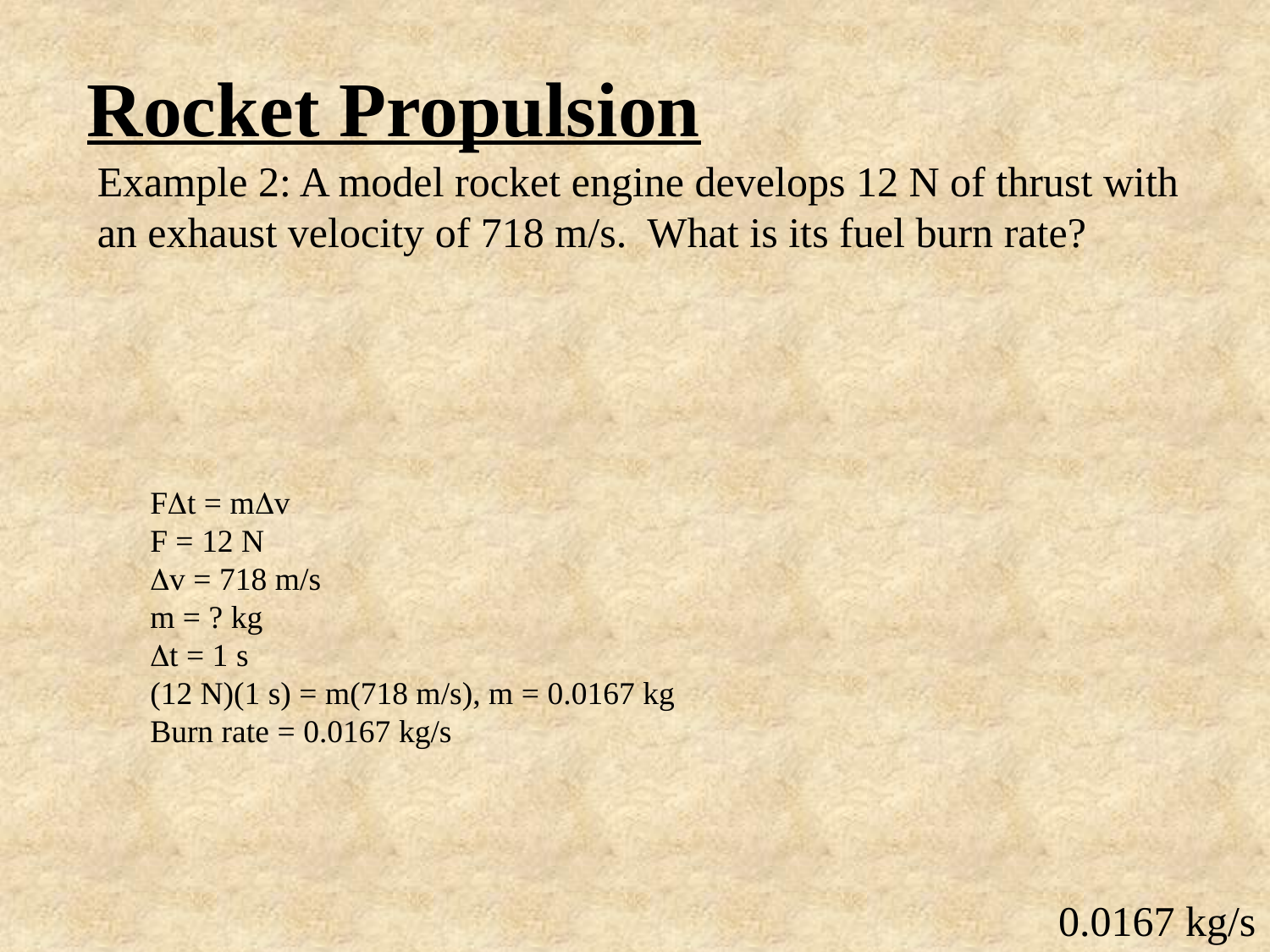

Rocket Propulsion
Example 2: A model rocket engine develops 12 N of thrust with an exhaust velocity of 718 m/s.  What is its fuel burn rate?
FΔt = mΔv
F = 12 N
Δv = 718 m/s
m = ? kg
Δt = 1 s
(12 N)(1 s) = m(718 m/s), m = 0.0167 kg
Burn rate = 0.0167 kg/s
0.0167 kg/s